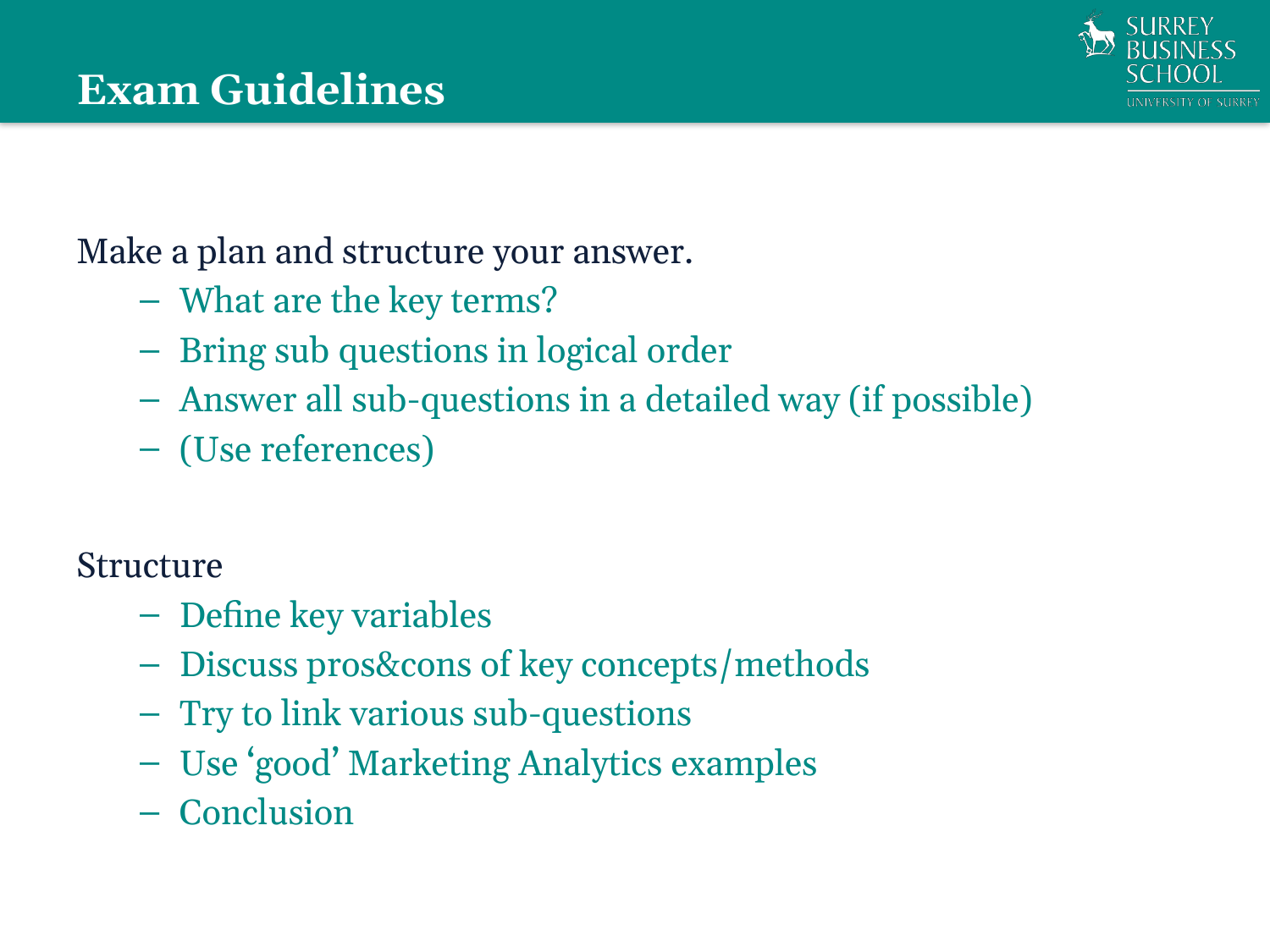

# Exam Guidelines
Make a plan and structure your answer.
What are the key terms?
Bring sub questions in logical order
Answer all sub-questions in a detailed way (if possible)
(Use references)

Structure
Define key variables
Discuss pros&cons of key concepts/methods
Try to link various sub-questions
Use ‘good’ Marketing Analytics examples
Conclusion